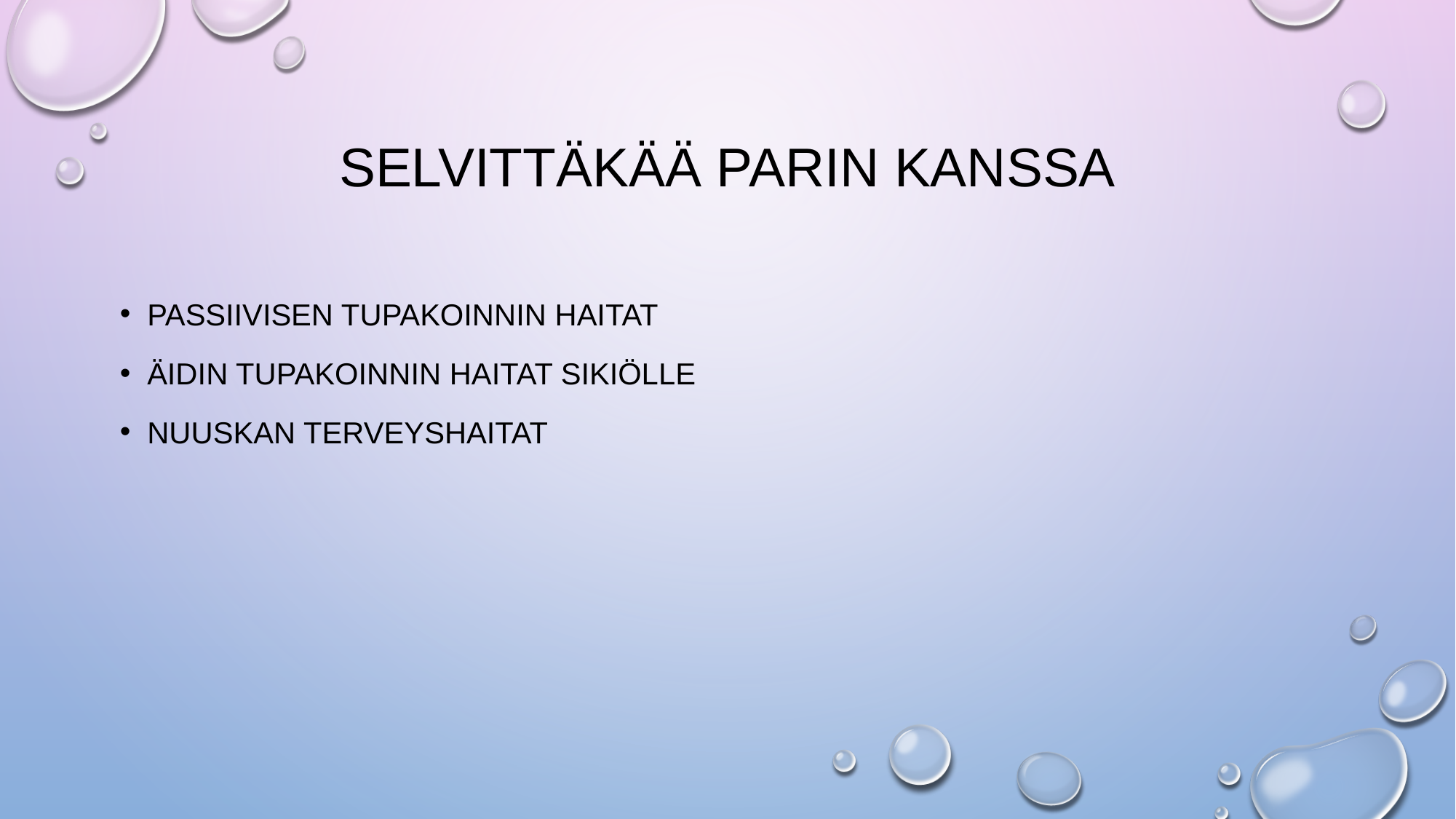

# Selvittäkää parin kanssa
Passiivisen tupakoinnin haitat
Äidin tupakoinnin haitat sikiölle
Nuuskan terveyshaitat